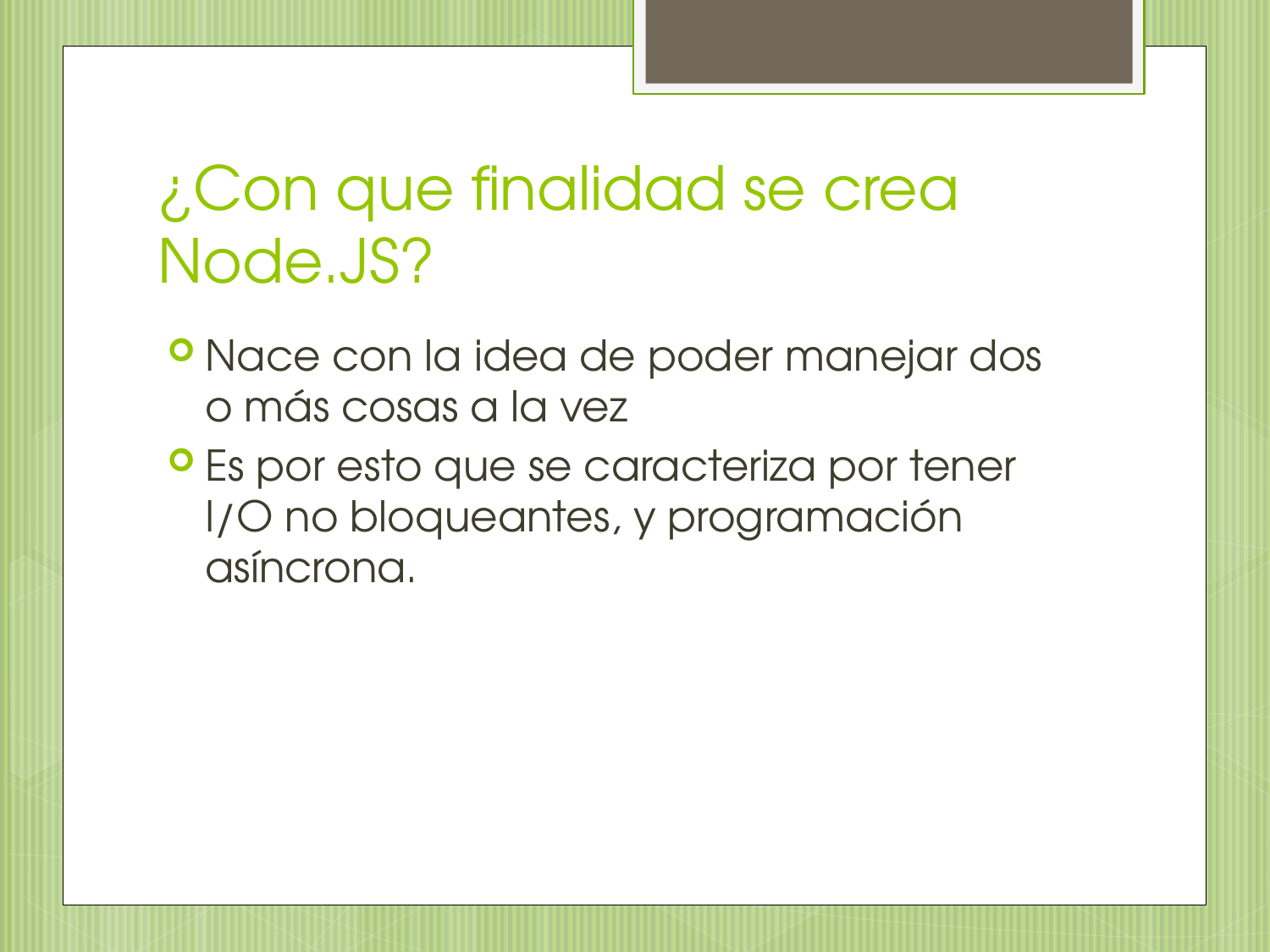

# ¿Con que finalidad se crea Node.JS?
Nace con la idea de poder manejar dos o más cosas a la vez
Es por esto que se caracteriza por tener I/O no bloqueantes, y programación asíncrona.